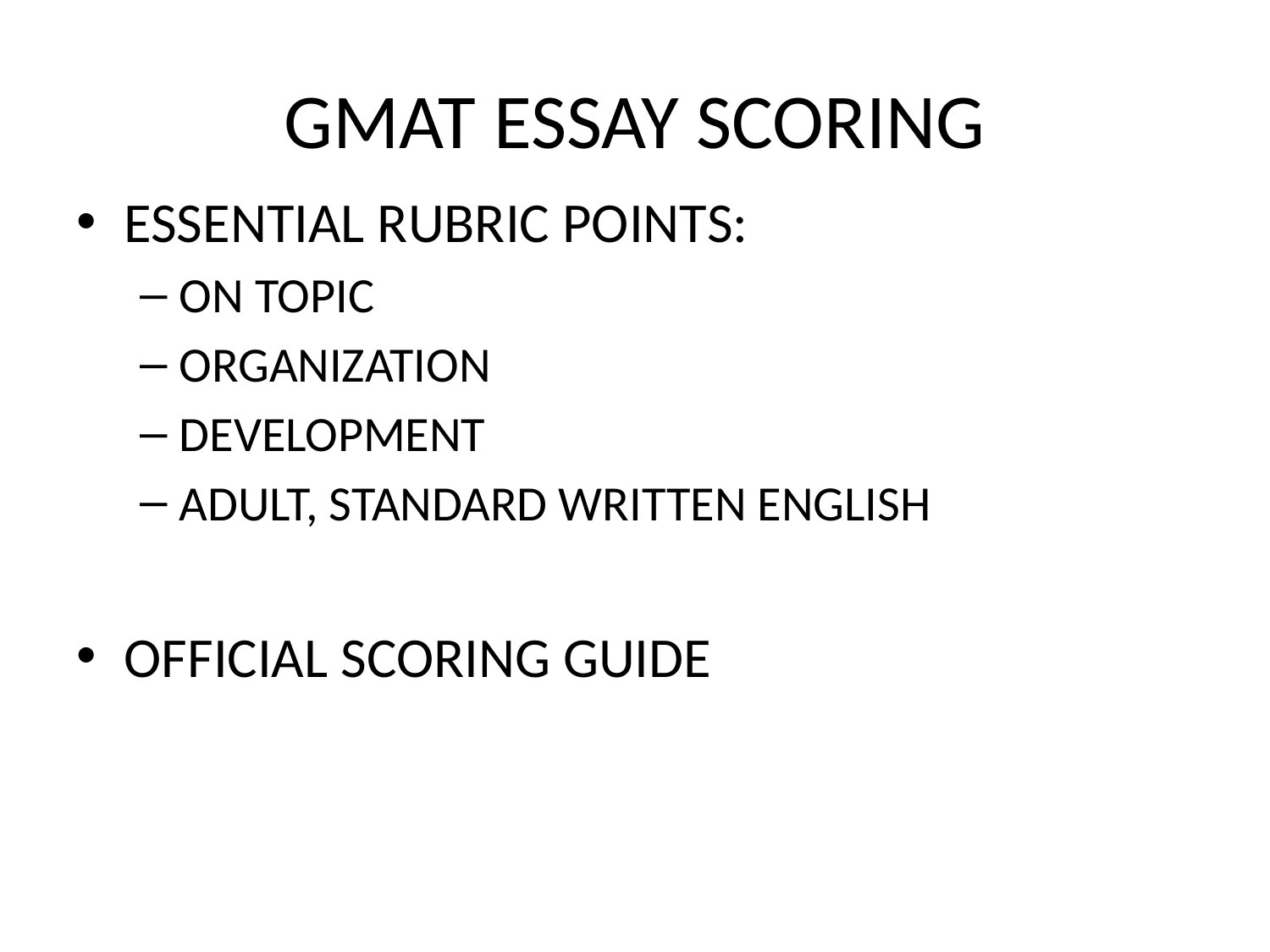

# GMAT ESSAY SCORING
ESSENTIAL RUBRIC POINTS:
ON TOPIC
ORGANIZATION
DEVELOPMENT
ADULT, STANDARD WRITTEN ENGLISH

OFFICIAL SCORING GUIDE